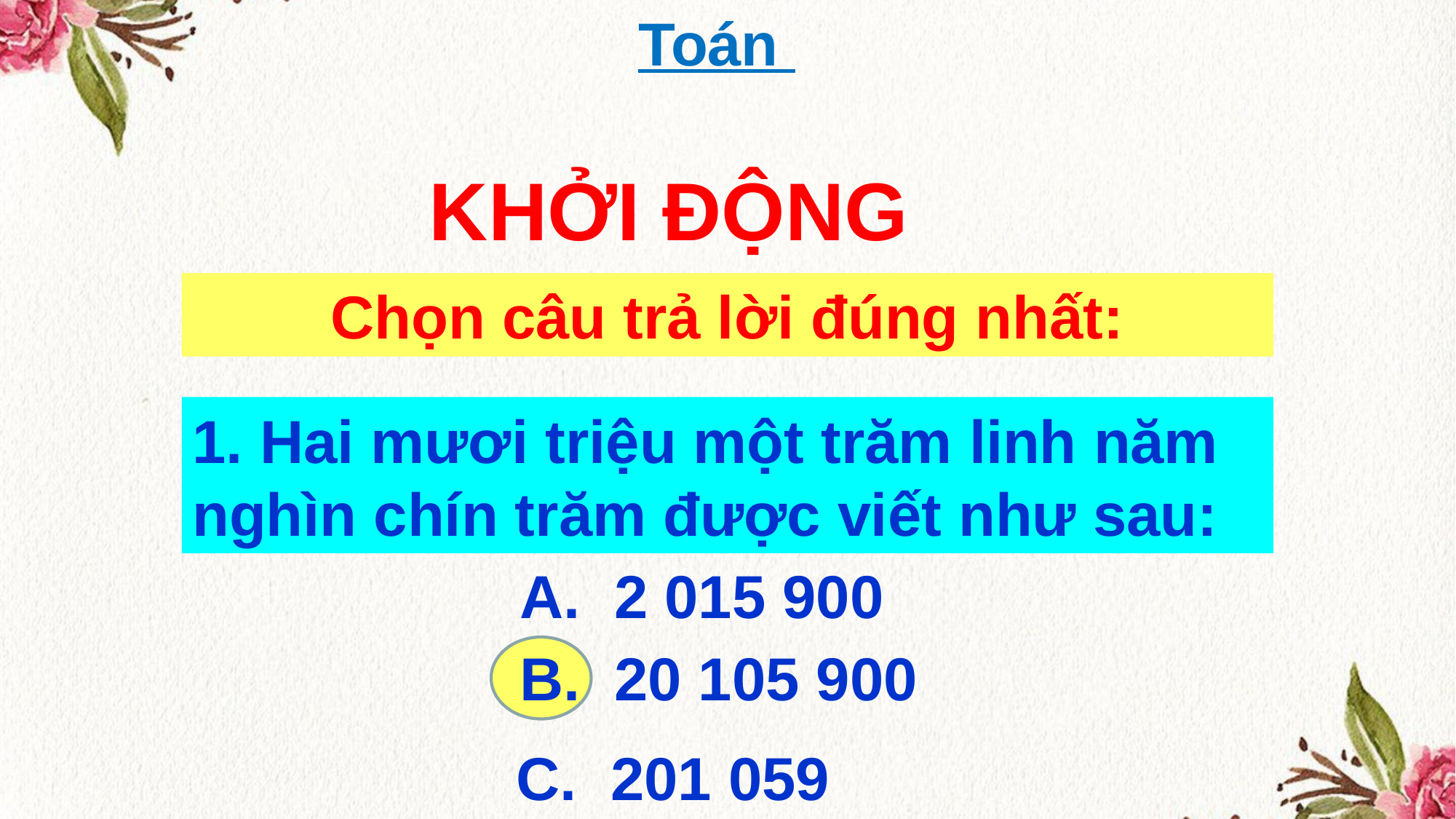

Toán
KHỞI ĐỘNG
Chọn câu trả lời đúng nhất:
1. Hai mươi triệu một trăm linh năm nghìn chín trăm được viết như sau:
A.  2 015 900
B.  20 105 900

C.  201 059